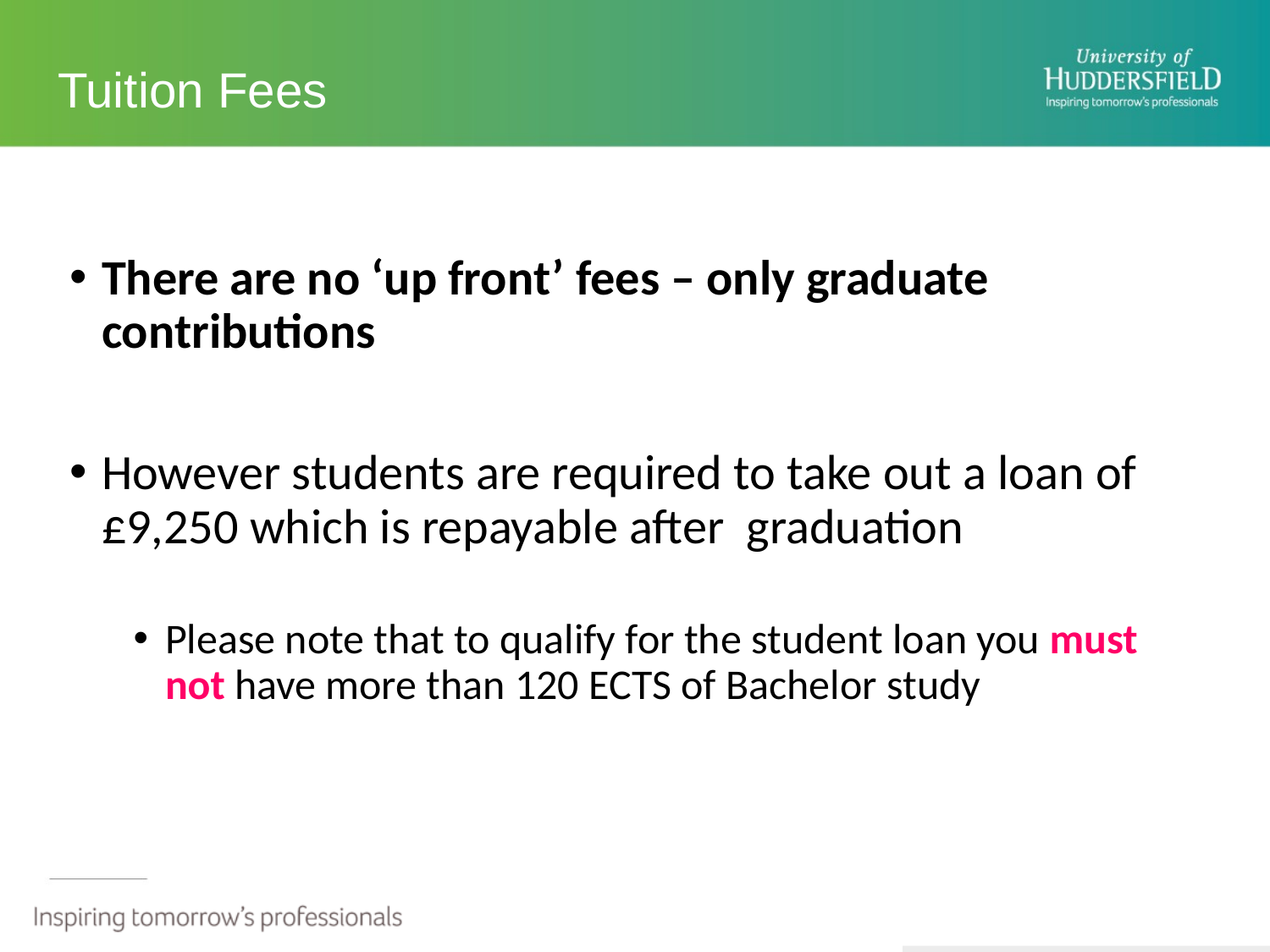

# Tuition Fees
There are no ‘up front’ fees – only graduate contributions

However students are required to take out a loan of £9,250 which is repayable after  graduation

Please note that to qualify for the student loan you must not have more than 120 ECTS of Bachelor study